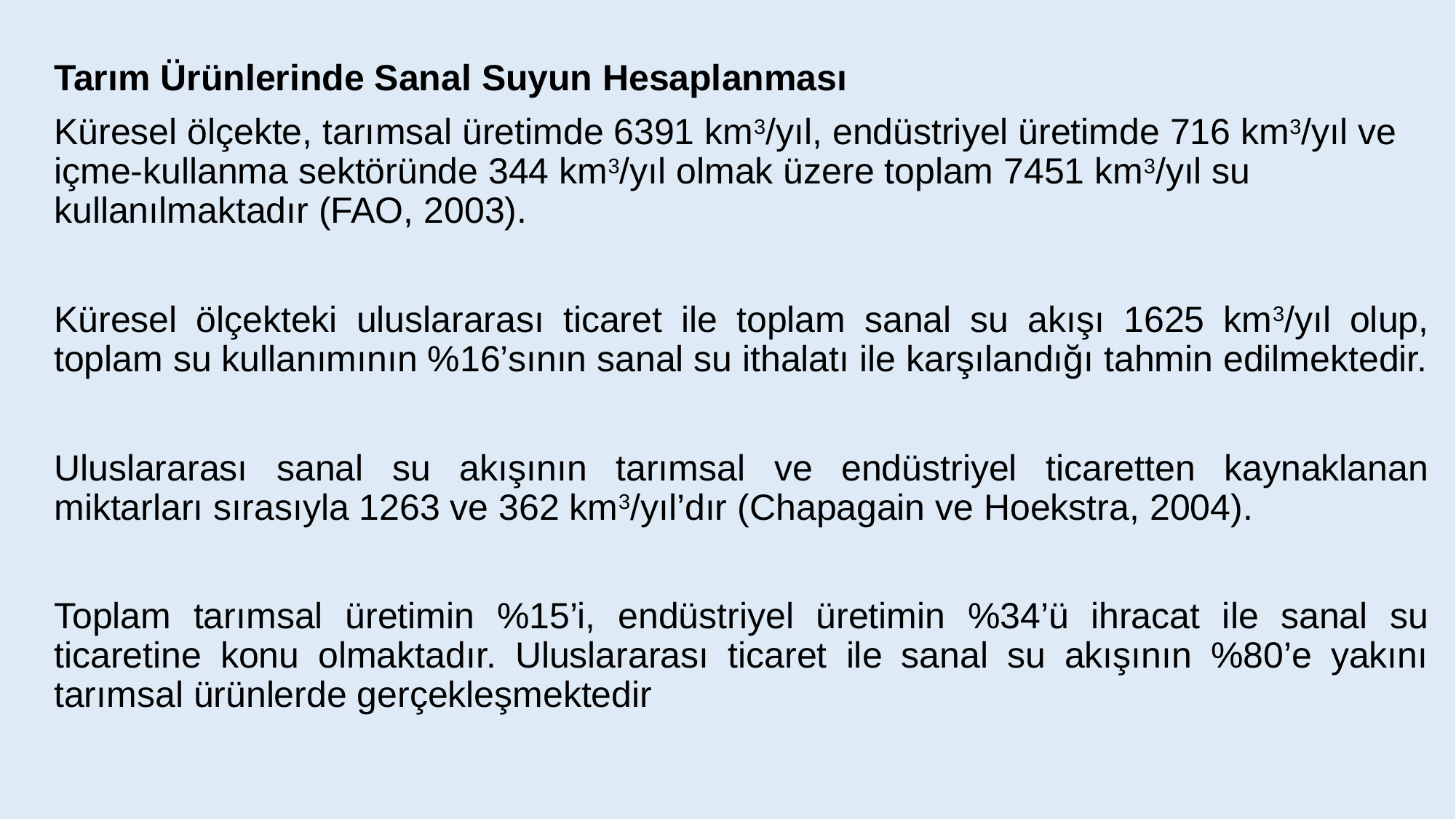

Tarım Ürünlerinde Sanal Suyun Hesaplanması
Küresel ölçekte, tarımsal üretimde 6391 km3/yıl, endüstriyel üretimde 716 km3/yıl ve içme-kullanma sektöründe 344 km3/yıl olmak üzere toplam 7451 km3/yıl su kullanılmaktadır (FAO, 2003).

Küresel ölçekteki uluslararası ticaret ile toplam sanal su akışı 1625 km3/yıl olup, toplam su kullanımının %16’sının sanal su ithalatı ile karşılandığı tahmin edilmektedir.

Uluslararası sanal su akışının tarımsal ve endüstriyel ticaretten kaynaklanan miktarları sırasıyla 1263 ve 362 km3/yıl’dır (Chapagain ve Hoekstra, 2004).

Toplam tarımsal üretimin %15’i, endüstriyel üretimin %34’ü ihracat ile sanal su ticaretine konu olmaktadır. Uluslararası ticaret ile sanal su akışının %80’e yakını tarımsal ürünlerde gerçekleşmektedir